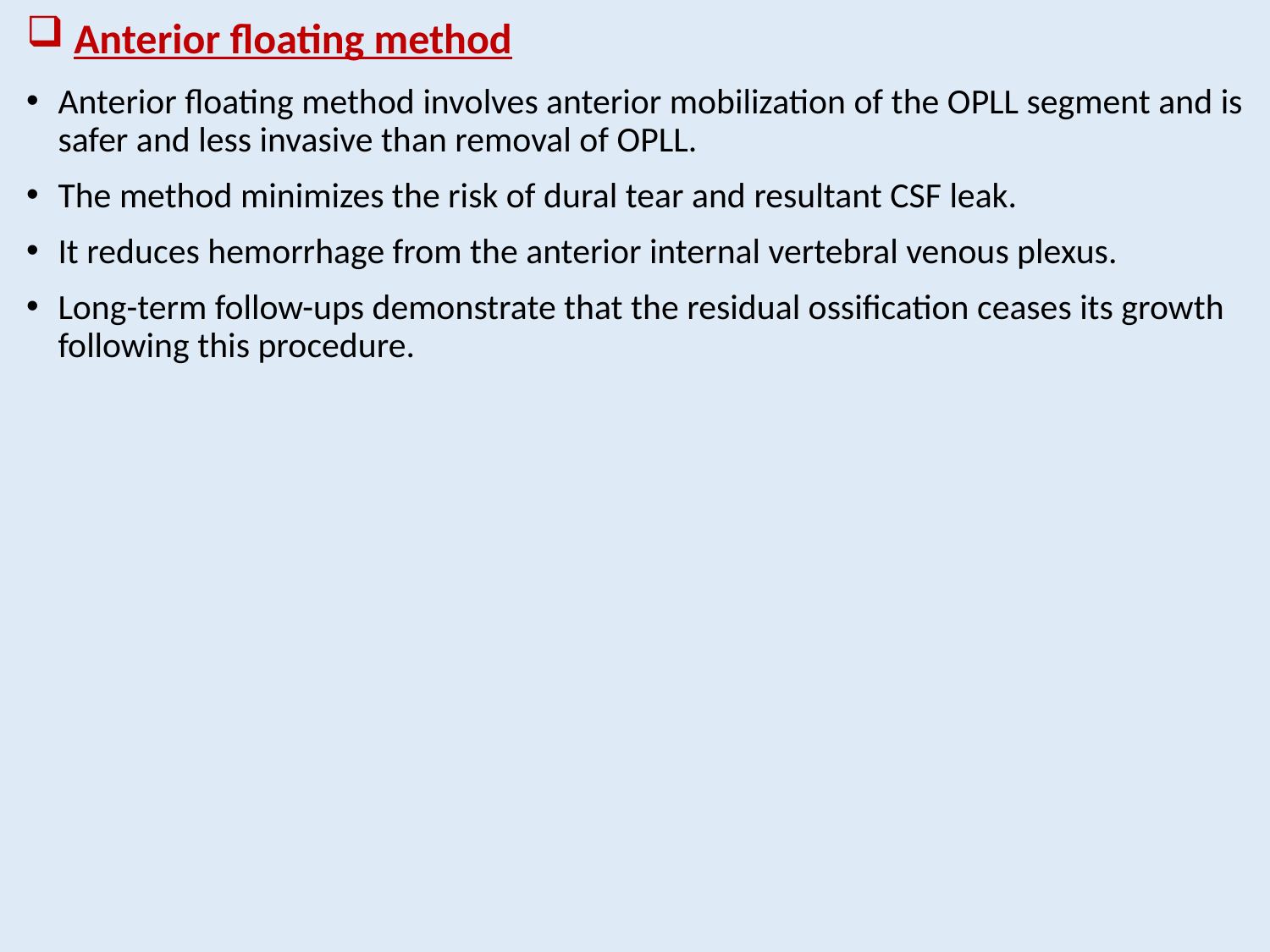

# Anterior floating method
Anterior floating method involves anterior mobilization of the OPLL segment and is safer and less invasive than removal of OPLL.
The method minimizes the risk of dural tear and resultant CSF leak.
It reduces hemorrhage from the anterior internal vertebral venous plexus.
Long-term follow-ups demonstrate that the residual ossification ceases its growth following this procedure.